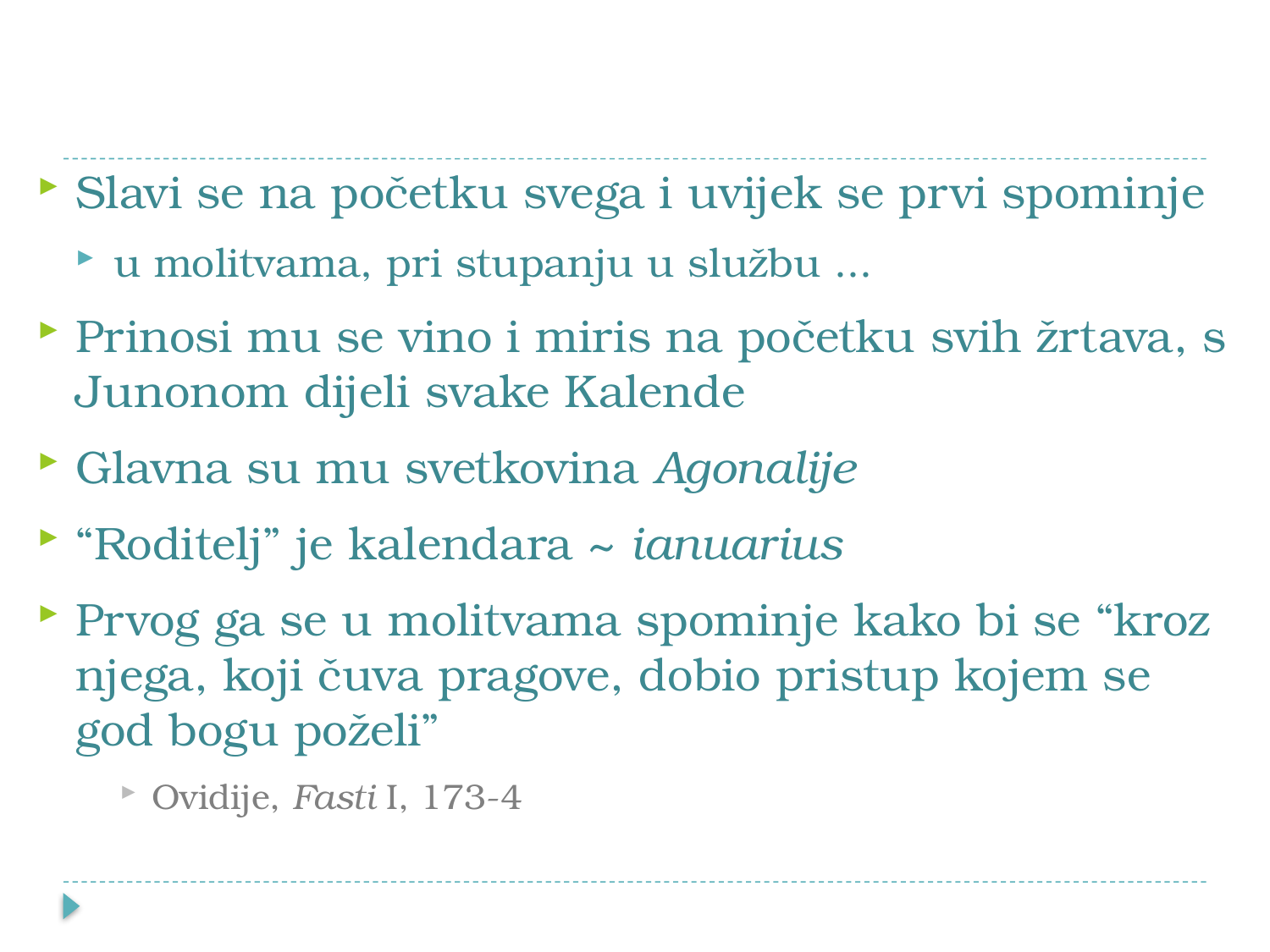

Slavi se na početku svega i uvijek se prvi spominje
u molitvama, pri stupanju u službu ...
Prinosi mu se vino i miris na početku svih žrtava, s Junonom dijeli svake Kalende
Glavna su mu svetkovina Agonalije
“Roditelj” je kalendara ~ ianuarius
Prvog ga se u molitvama spominje kako bi se “kroz njega, koji čuva pragove, dobio pristup kojem se god bogu poželi”
Ovidije, Fasti I, 173-4